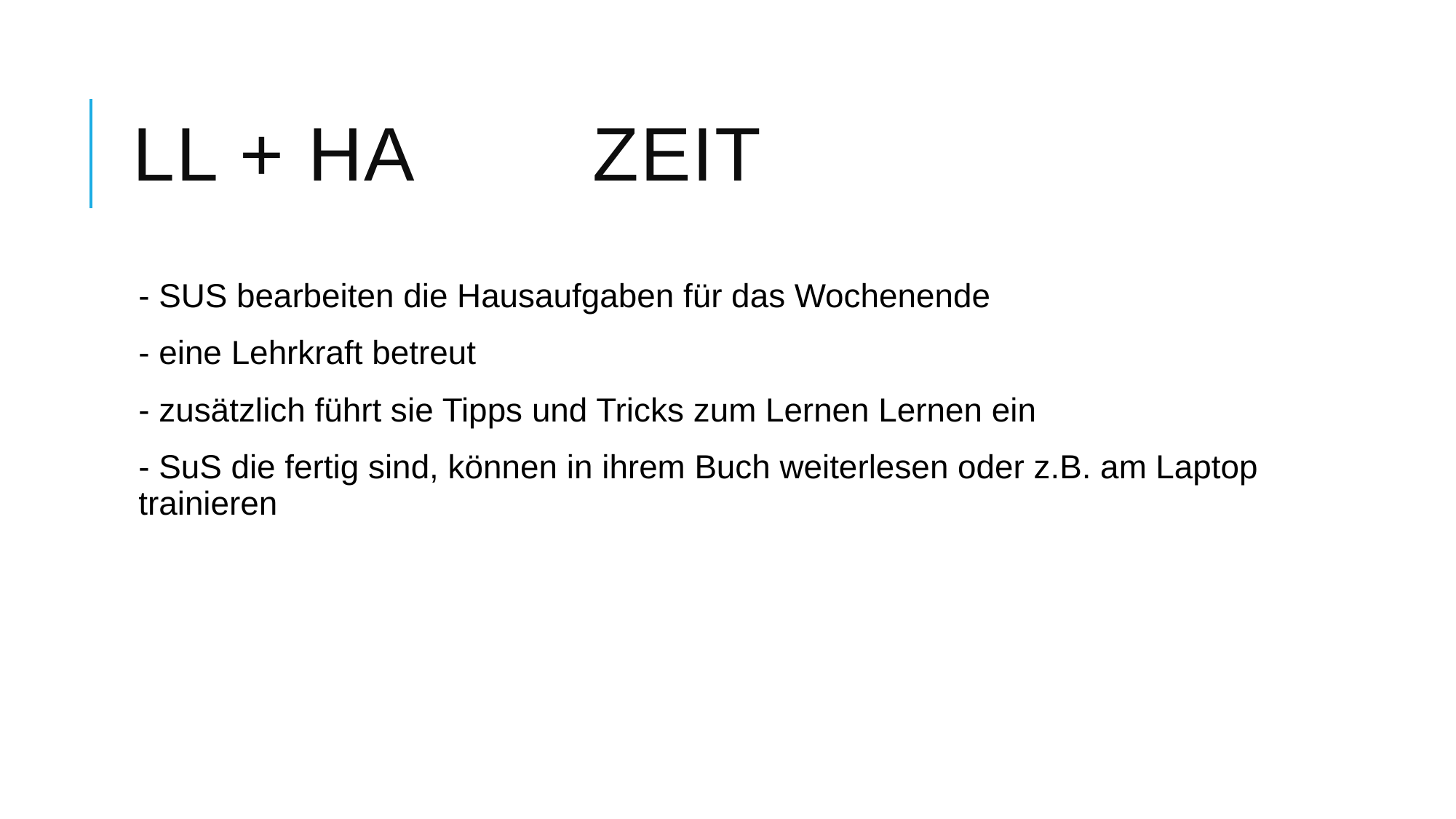

# LL + HA        zeit
- SUS bearbeiten die Hausaufgaben für das Wochenende
- eine Lehrkraft betreut
- zusätzlich führt sie Tipps und Tricks zum Lernen Lernen ein
- SuS die fertig sind, können in ihrem Buch weiterlesen oder z.B. am Laptop trainieren